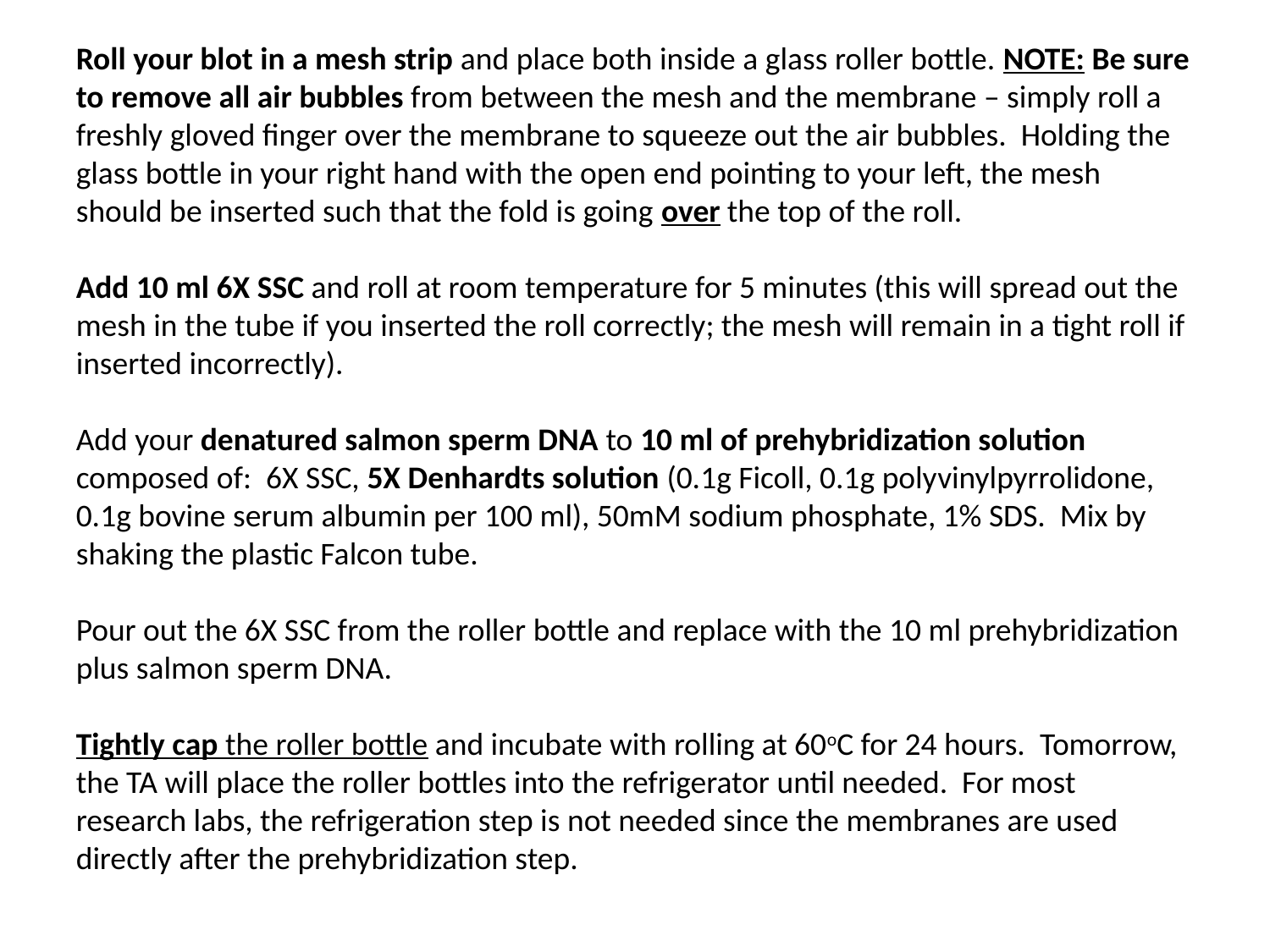

Roll your blot in a mesh strip and place both inside a glass roller bottle. NOTE: Be sure to remove all air bubbles from between the mesh and the membrane – simply roll a freshly gloved finger over the membrane to squeeze out the air bubbles.  Holding the glass bottle in your right hand with the open end pointing to your left, the mesh should be inserted such that the fold is going over the top of the roll.

Add 10 ml 6X SSC and roll at room temperature for 5 minutes (this will spread out the mesh in the tube if you inserted the roll correctly; the mesh will remain in a tight roll if inserted incorrectly).

Add your denatured salmon sperm DNA to 10 ml of prehybridization solution composed of:  6X SSC, 5X Denhardts solution (0.1g Ficoll, 0.1g poly­vinylpyrrolidone, 0.1g bovine serum albumin per 100 ml), 50mM sodium phosphate, 1% SDS.  Mix by shaking the plastic Falcon tube.

Pour out the 6X SSC from the roller bottle and replace with the 10 ml prehybridization plus salmon sperm DNA.

Tightly cap the roller bottle and incubate with rolling at 60oC for 24 hours.  Tomorrow, the TA will place the roller bottles into the refrigerator until needed.  For most research labs, the refrigeration step is not needed since the membranes are used directly after the prehybridization step.